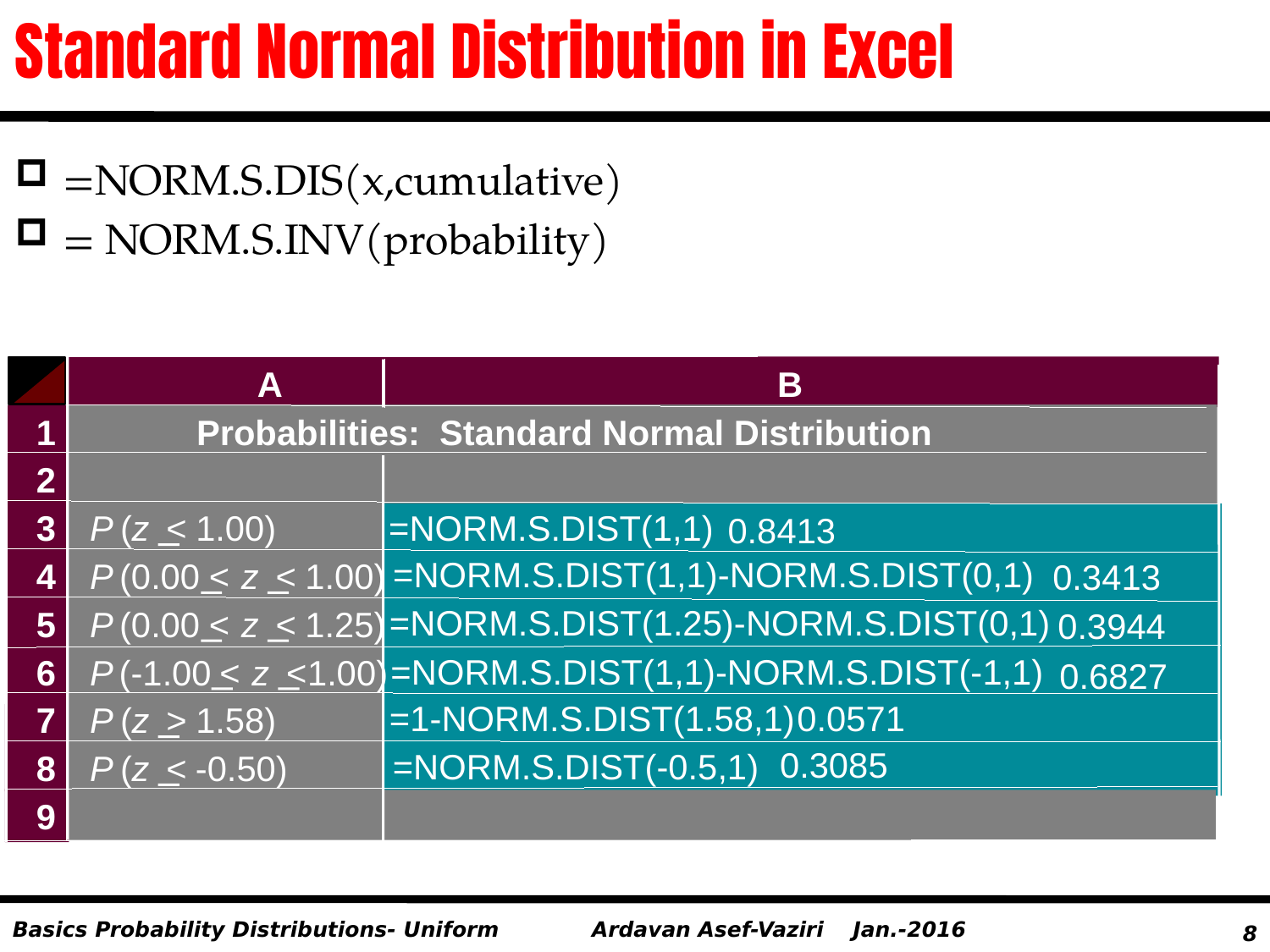

# Standard Normal Distribution in Excel
=NORM.S.DIS(x,cumulative)
= NORM.S.INV(probability)

A
B

1
Probabilities:  Standard Normal Distribution

2

3
    P
(
z

<
 1.00)
=NORM.S.DIST(1,1)

0.8413

=NORM.S.DIST(1,1)-NORM.S.DIST(0,1)
4
    P
(0.00
<

z

<
 1.00)
0.3413

=NORM.S.DIST(1.25)-NORM.S.DIST(0,1)
5
    P
(0.00
<

z

<
 1.25)
0.3944

=NORM.S.DIST(1,1)-NORM.S.DIST(-1,1)
6
    P
(-1.00
<

z

<
 1.00)
0.6827

=1-NORM.S.DIST(1.58,1)
0.0571
7
    P
(
z

>
 1.58)

0.3085
=NORM.S.DIST(-0.5,1)
8
    P
(
z

<
 -0.50)

9